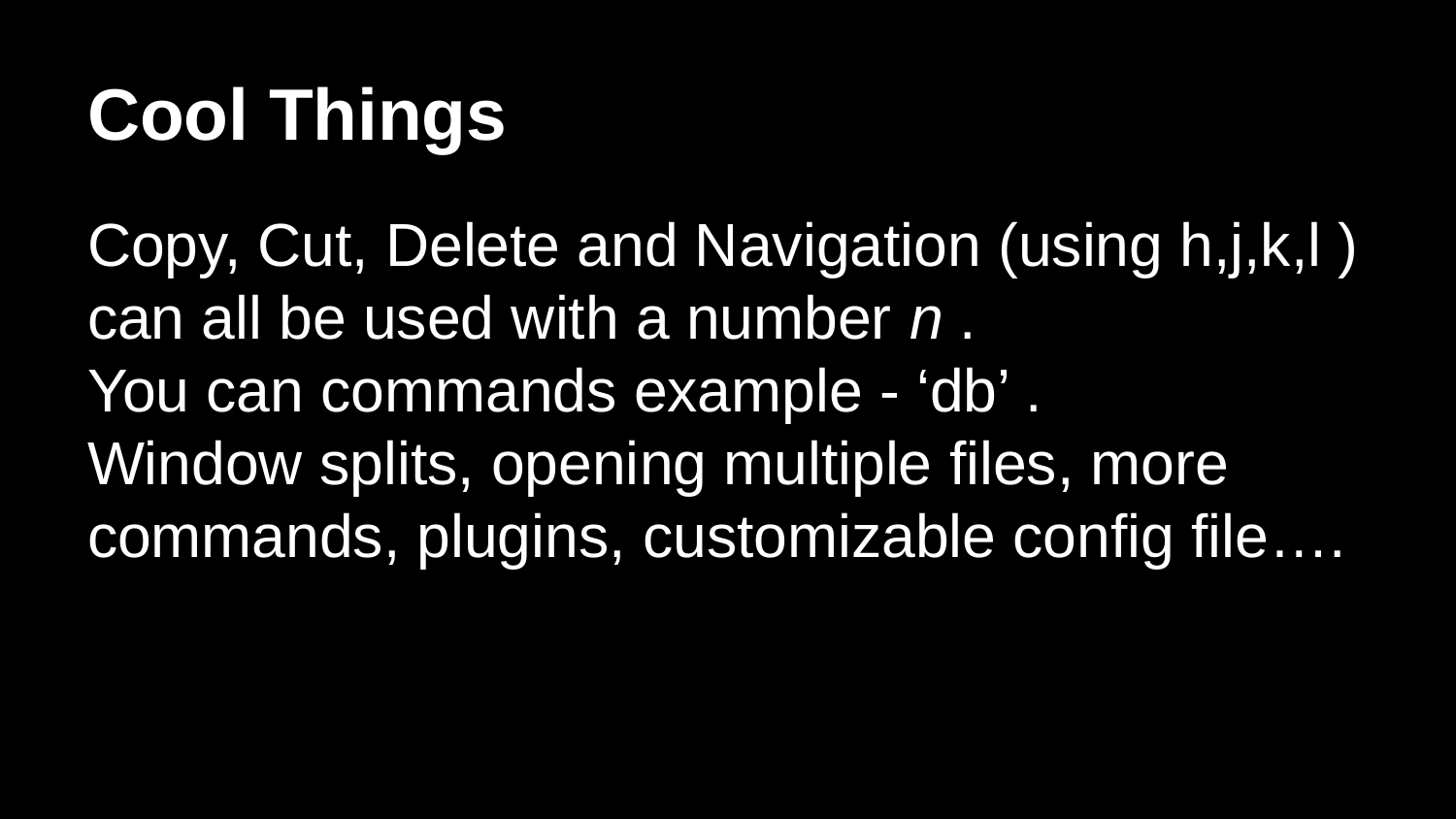

# Cool Things
Copy, Cut, Delete and Navigation (using h,j,k,l ) can all be used with a number n .
You can commands example - ‘db’ .
Window splits, opening multiple files, more commands, plugins, customizable config file….